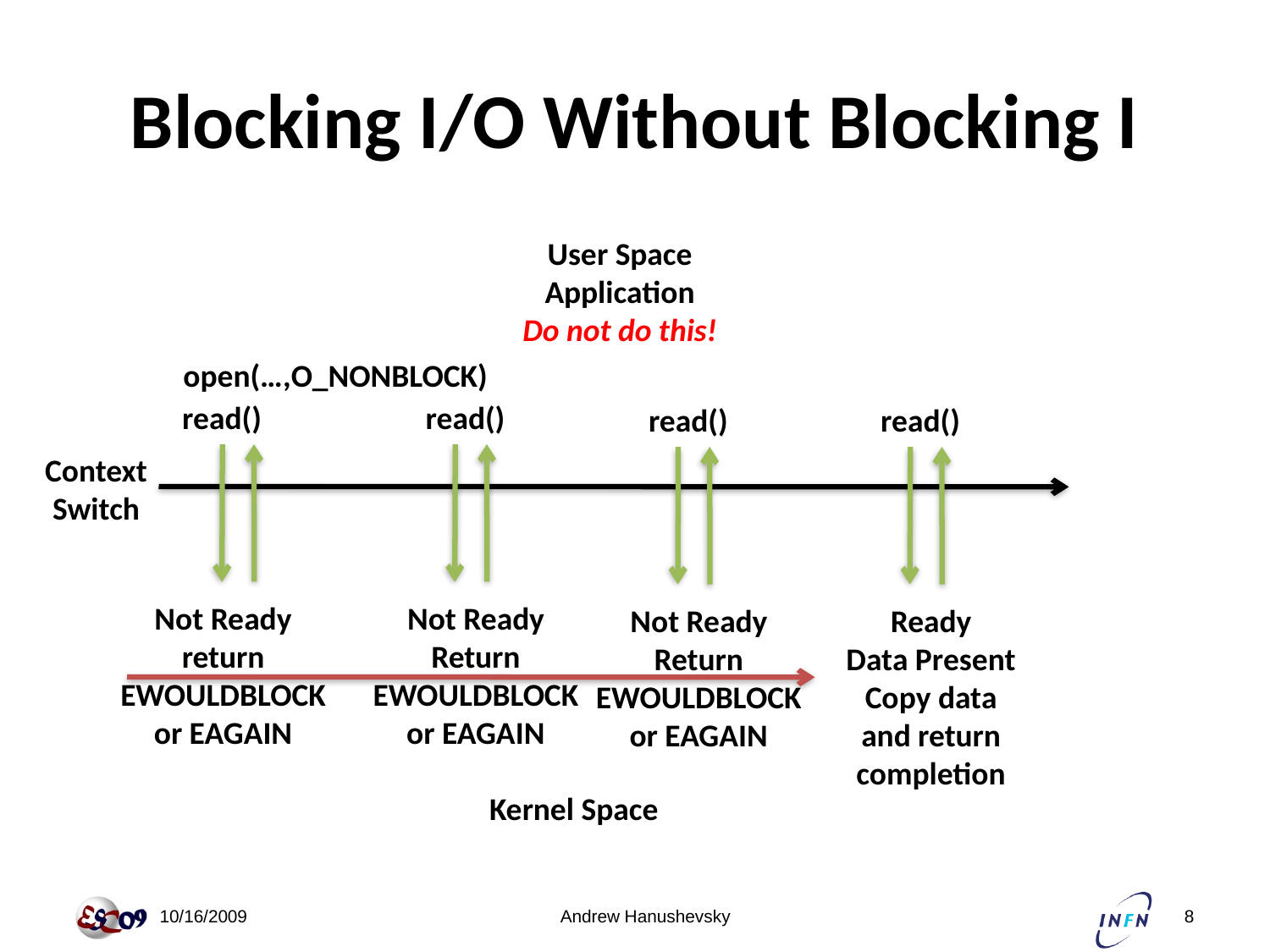

# Blocking I/O Without Blocking I
User Space
Application
Do not do this!
open(…,O_NONBLOCK)
read()
read()
read()
read()
Context
Switch
Not Ready
return
EWOULDBLOCK
or EAGAIN
Not Ready
Return
EWOULDBLOCK
or EAGAIN
Not Ready
Return
EWOULDBLOCK
or EAGAIN
Ready
Data Present
Copy data
and return
completion
Kernel Space
               10/16/2009
Andrew Hanushevsky
8